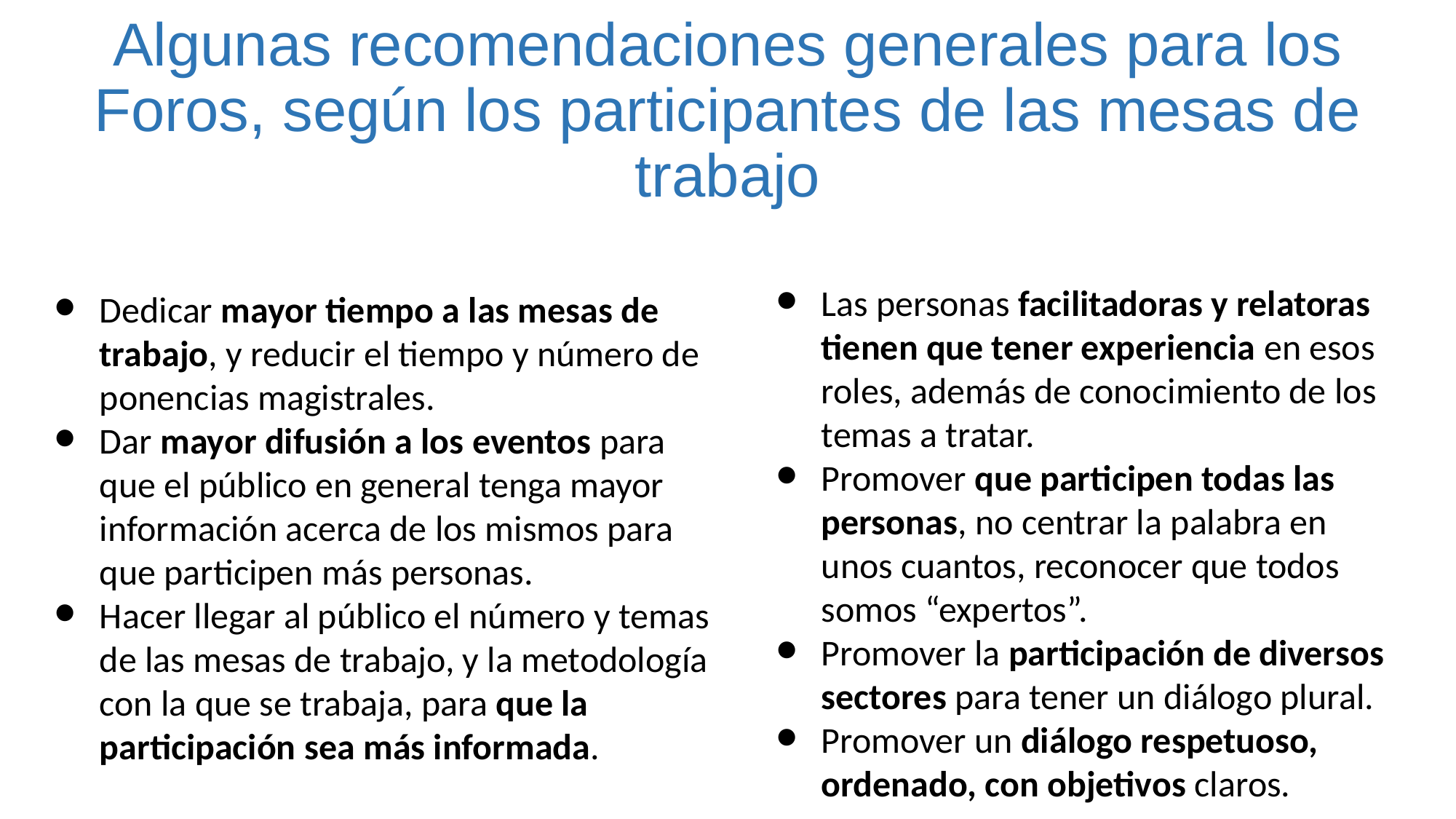

# Algunas recomendaciones generales para los Foros, según los participantes de las mesas de trabajo

Las personas facilitadoras y relatoras tienen que tener experiencia en esos roles, además de conocimiento de los temas a tratar.
Promover que participen todas las personas, no centrar la palabra en unos cuantos, reconocer que todos somos “expertos”.
Promover la participación de diversos sectores para tener un diálogo plural.
Promover un diálogo respetuoso, ordenado, con objetivos claros.
Dedicar mayor tiempo a las mesas de trabajo, y reducir el tiempo y número de ponencias magistrales.
Dar mayor difusión a los eventos para que el público en general tenga mayor información acerca de los mismos para que participen más personas.
Hacer llegar al público el número y temas de las mesas de trabajo, y la metodología con la que se trabaja, para que la participación sea más informada.